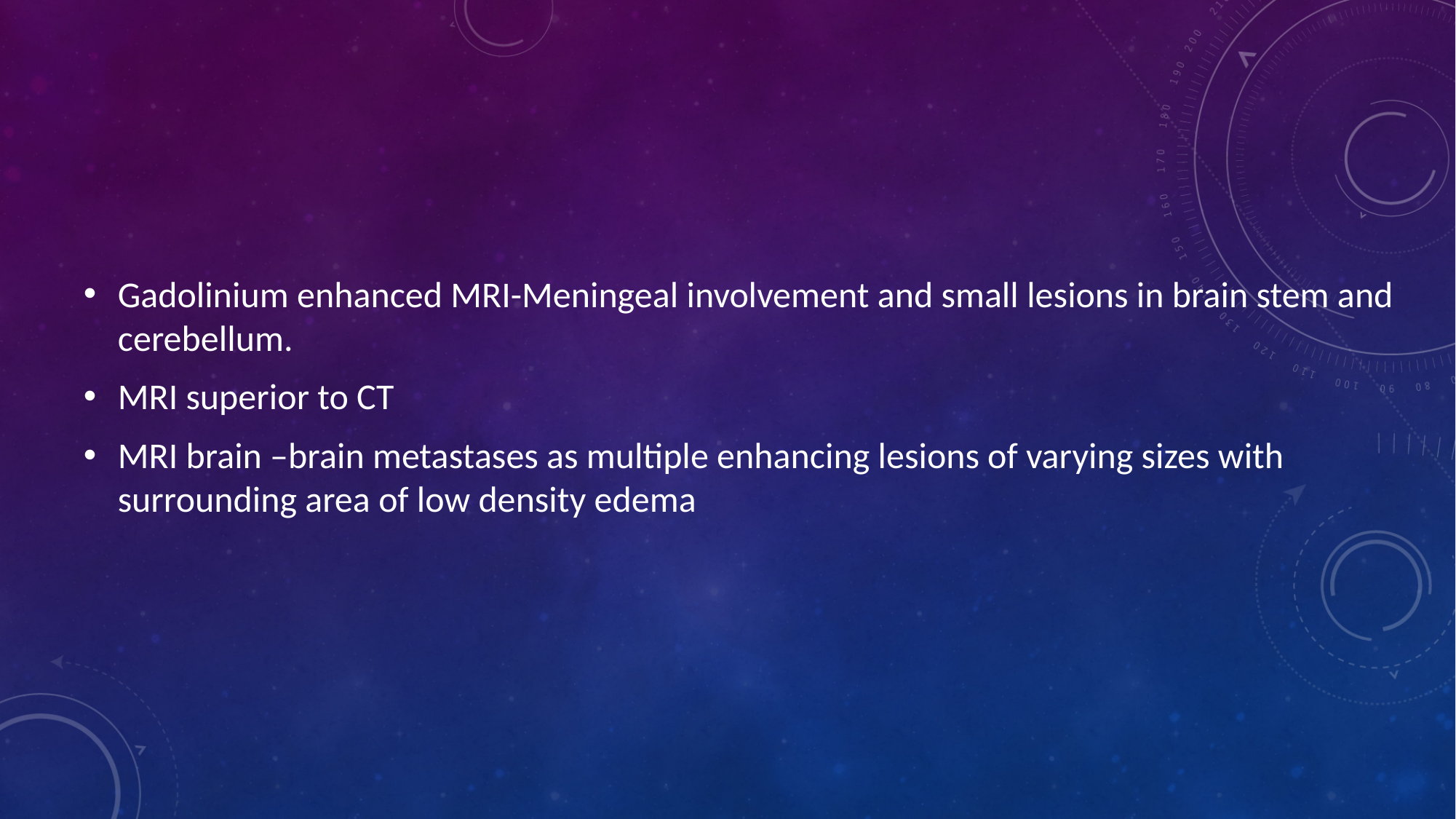

Gadolinium enhanced MRI-Meningeal involvement and small lesions in brain stem and cerebellum.
MRI superior to CT
MRI brain –brain metastases as multiple enhancing lesions of varying sizes with surrounding area of low density edema